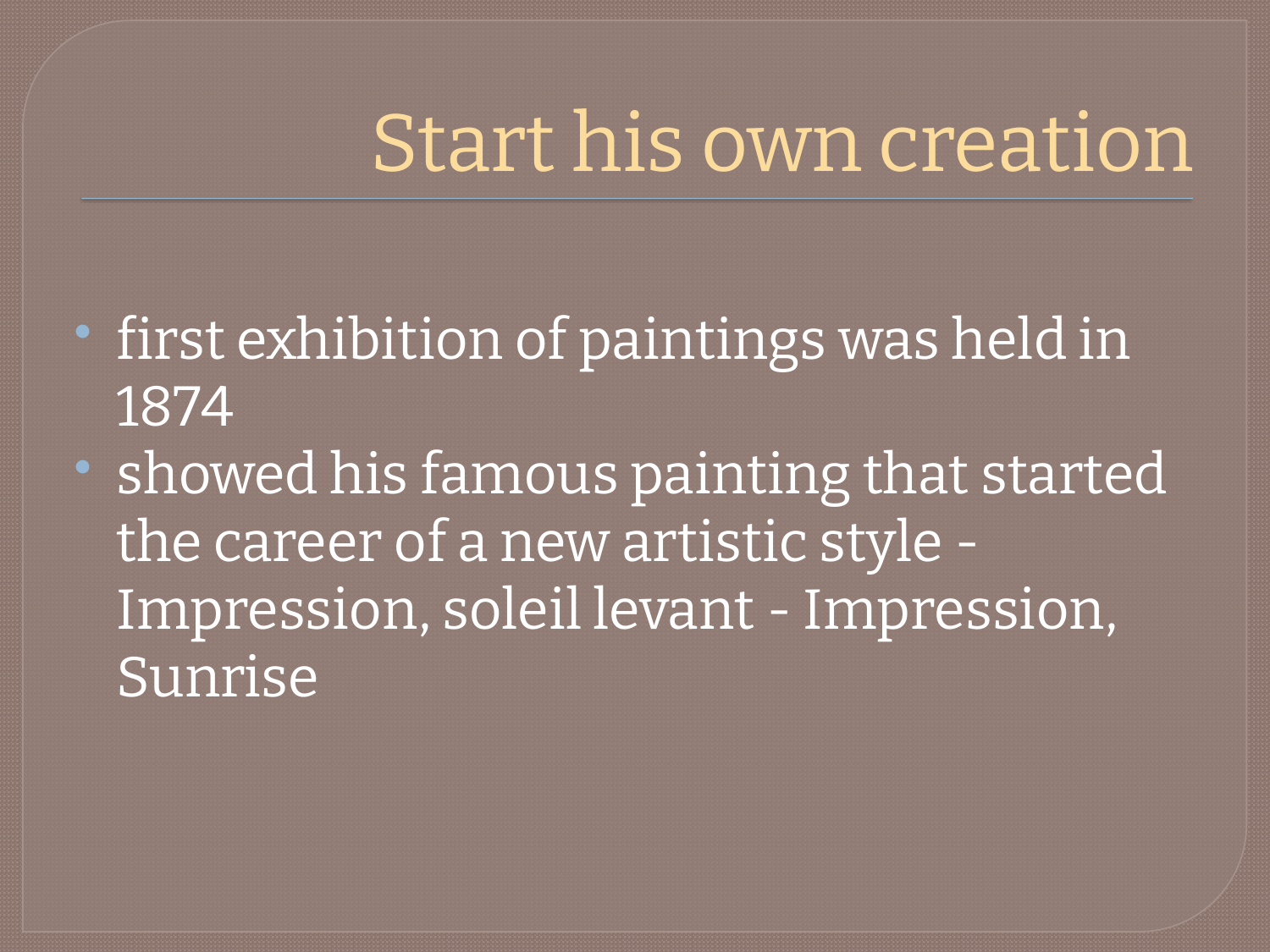

# Start his own creation

first exhibition of paintings was held in 1874
showed his famous painting that started the career of a new artistic style - Impression, soleil levant - Impression, Sunrise